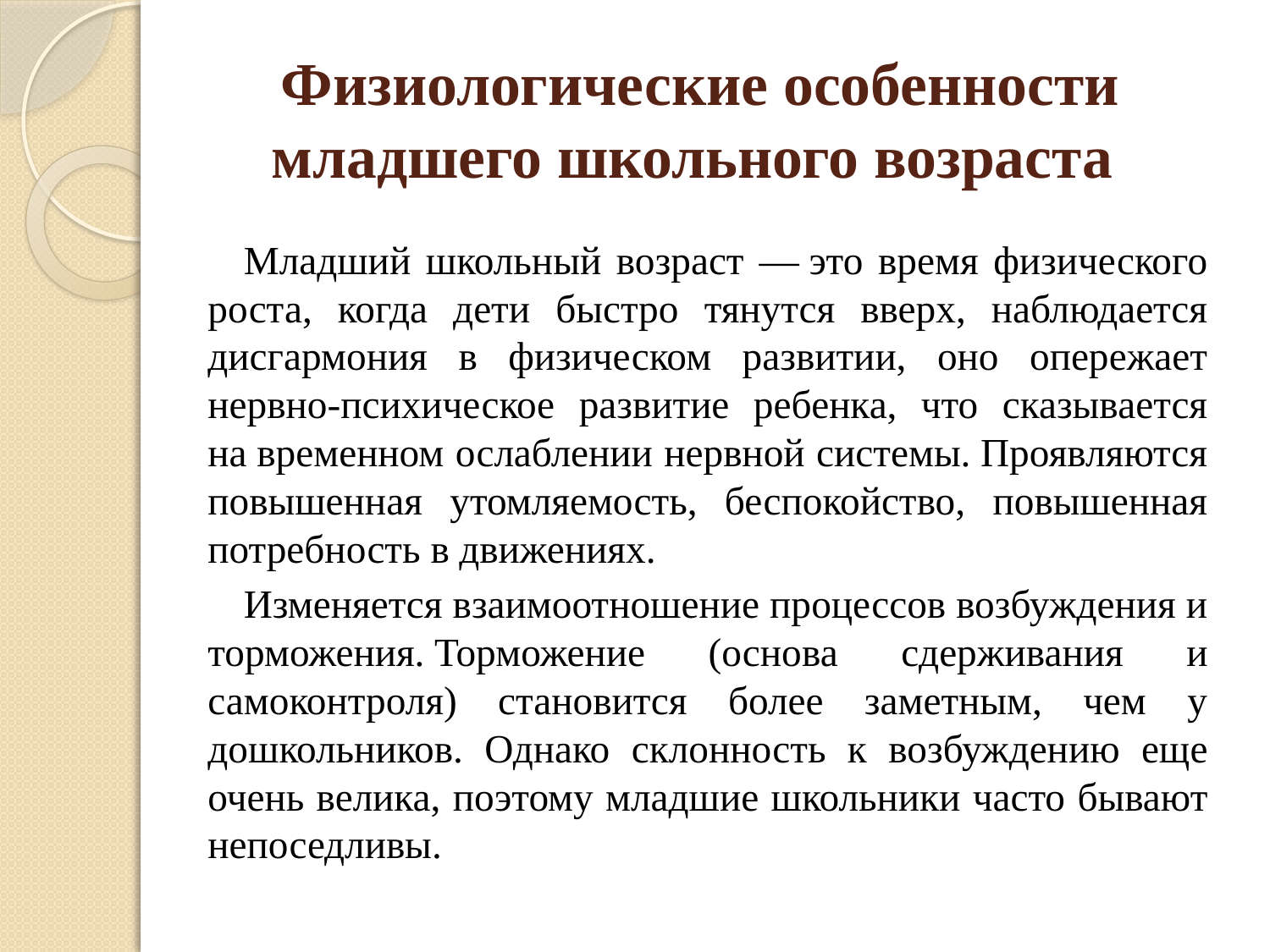

# Физиологические особенности младшего школьного возраста
Младший школьный возраст — это время физического роста, когда дети быстро тянутся вверх, наблюдается дисгармония в физическом развитии, оно опережает нервно-психическое развитие ребенка, что сказывается на временном ослаблении нервной системы. Проявляются повышенная утомляемость, беспокойство, повышенная потребность в движениях.
Изменяется взаимоотношение процессов возбуждения и торможения. Торможение (основа сдерживания и самоконтроля) становится более заметным, чем у дошкольников. Однако склонность к возбуждению еще очень велика, поэтому младшие школьники часто бывают непоседливы.